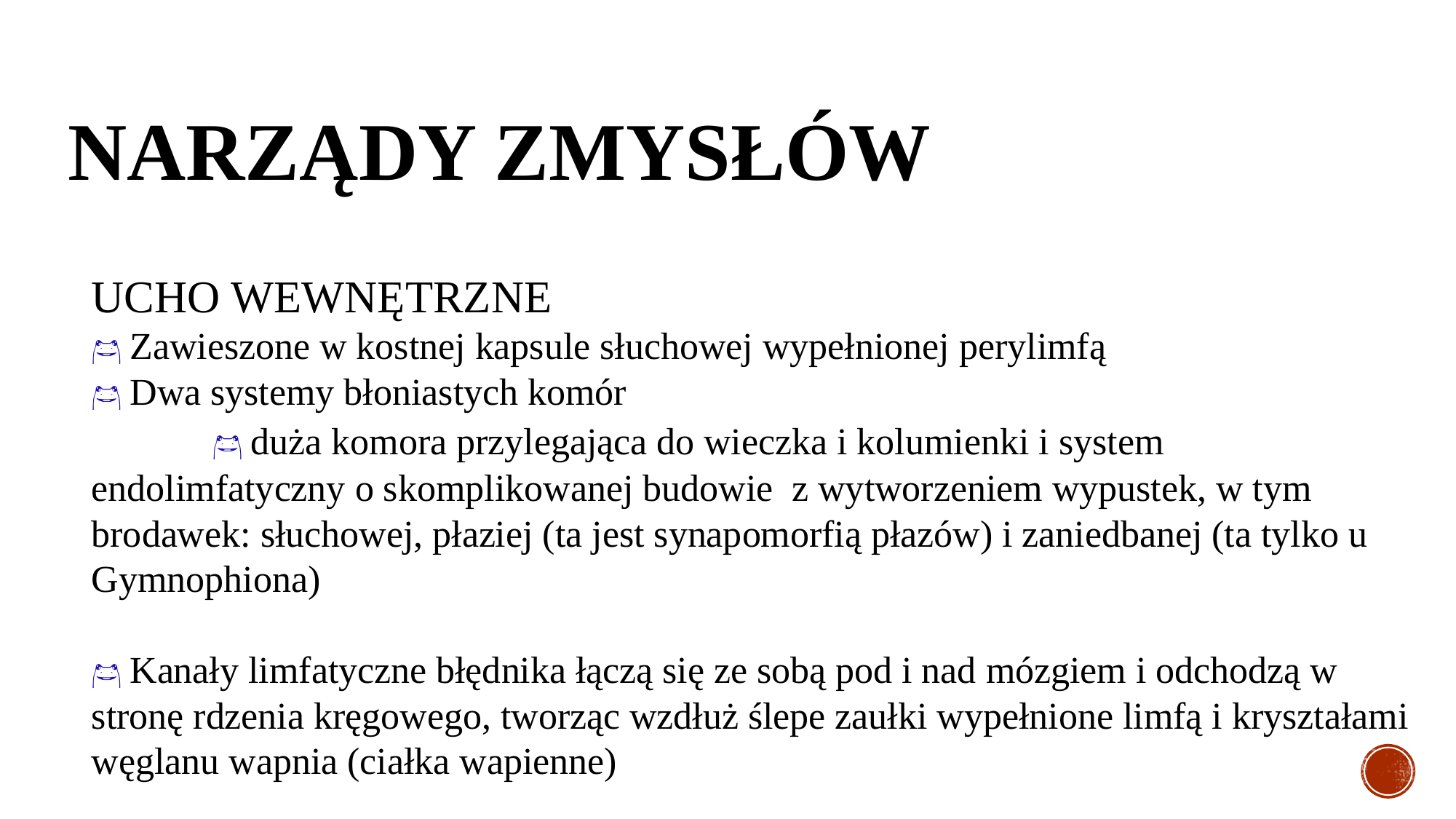

# NARZĄDY ZMYSŁÓW
UCHO WEWNĘTRZNE
🐸 Zawieszone w kostnej kapsule słuchowej wypełnionej perylimfą
🐸 Dwa systemy błoniastych komór
	 🐸 duża komora przylegająca do wieczka i kolumienki i system endolimfatyczny o skomplikowanej budowie  z wytworzeniem wypustek, w tym brodawek: słuchowej, płaziej (ta jest synapomorfią płazów) i zaniedbanej (ta tylko u Gymnophiona)

🐸 Kanały limfatyczne błędnika łączą się ze sobą pod i nad mózgiem i odchodzą w stronę rdzenia kręgowego, tworząc wzdłuż ślepe zaułki wypełnione limfą i kryształami węglanu wapnia (ciałka wapienne)